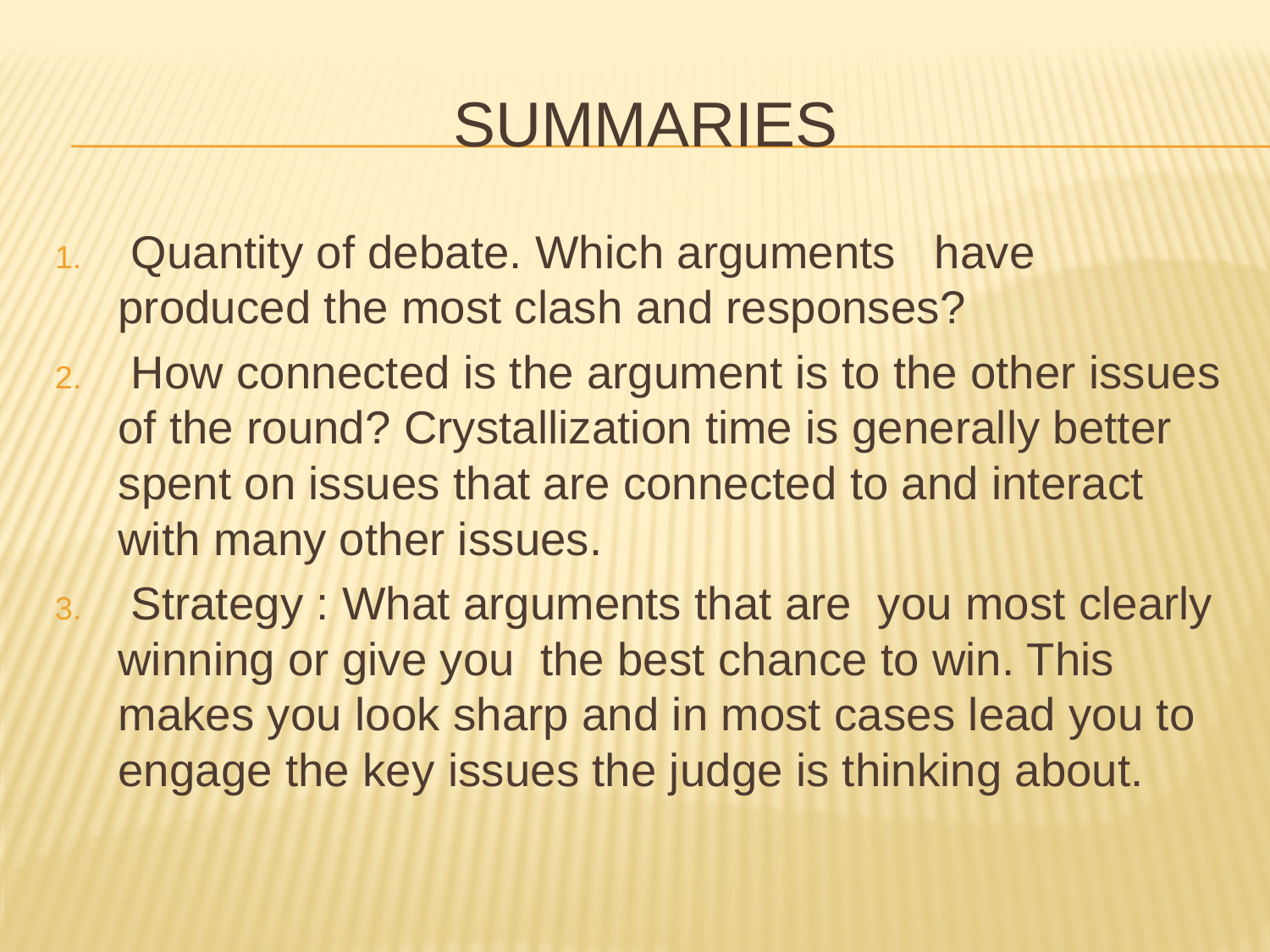

# Summaries
 Quantity of debate. Which arguments   have produced the most clash and responses?
 How connected is the argument is to the other issues of the round? Crystallization time is generally better spent on issues that are connected to and interact with many other issues.
 Strategy : What arguments that are  you most clearly winning or give you  the best chance to win. This makes you look sharp and in most cases lead you to engage the key issues the judge is thinking about.